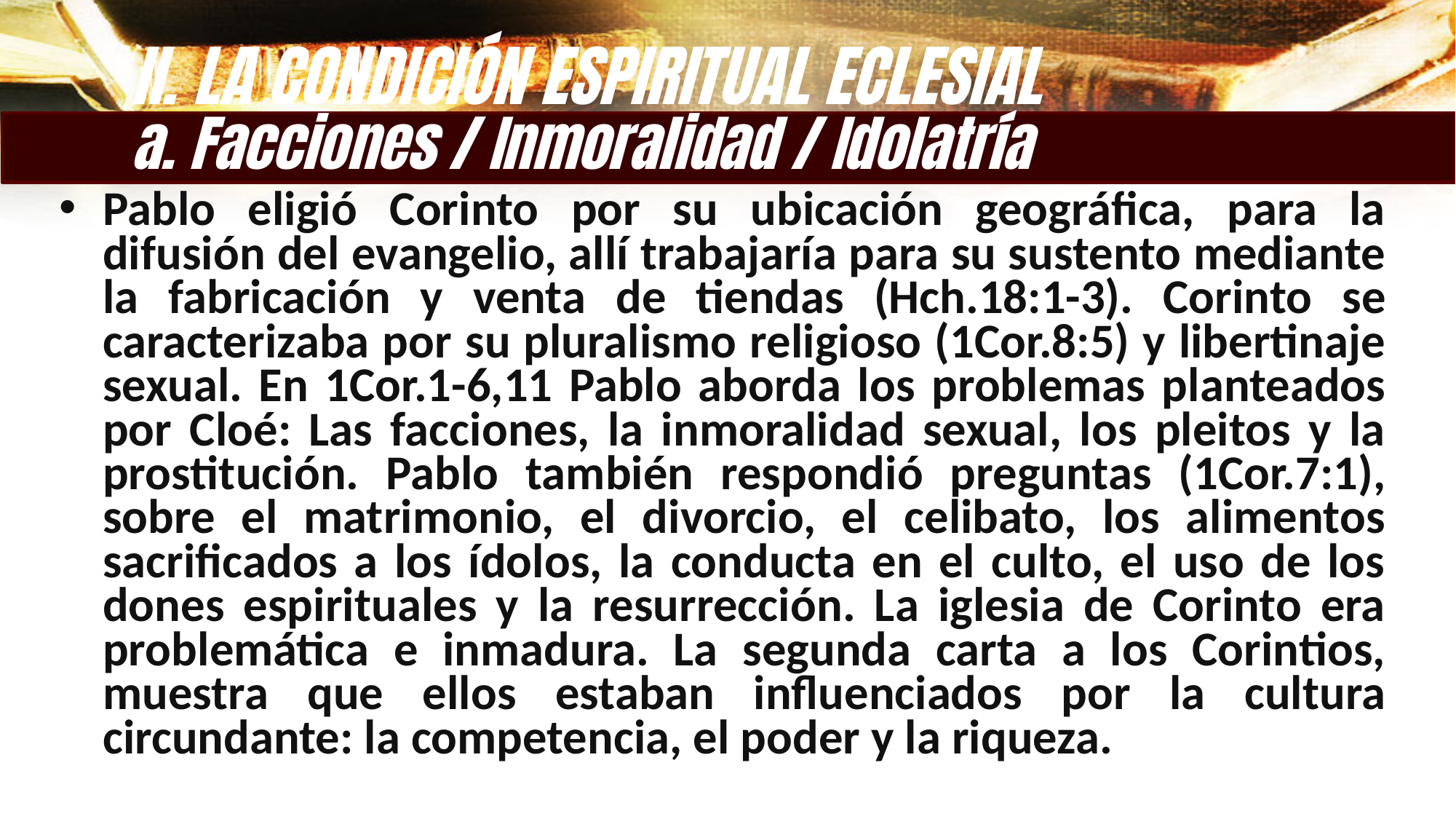

II. LA CONDICIÓN ESPIRITUAL ECLESIAL
a. Facciones / Inmoralidad / Idolatría

Pablo eligió Corinto por su ubicación geográfica, para la difusión del evangelio, allí trabajaría para su sustento mediante la fabricación y venta de tiendas (Hch.18:1-3). Corinto se caracterizaba por su pluralismo religioso (1Cor.8:5) y libertinaje sexual. En 1Cor.1-6,11 Pablo aborda los problemas planteados por Cloé: Las facciones, la inmoralidad sexual, los pleitos y la prostitución. Pablo también respondió preguntas (1Cor.7:1), sobre el matrimonio, el divorcio, el celibato, los alimentos sacrificados a los ídolos, la conducta en el culto, el uso de los dones espirituales y la resurrección. La iglesia de Corinto era problemática e inmadura. La segunda carta a los Corintios, muestra que ellos estaban influenciados por la cultura circundante: la competencia, el poder y la riqueza.